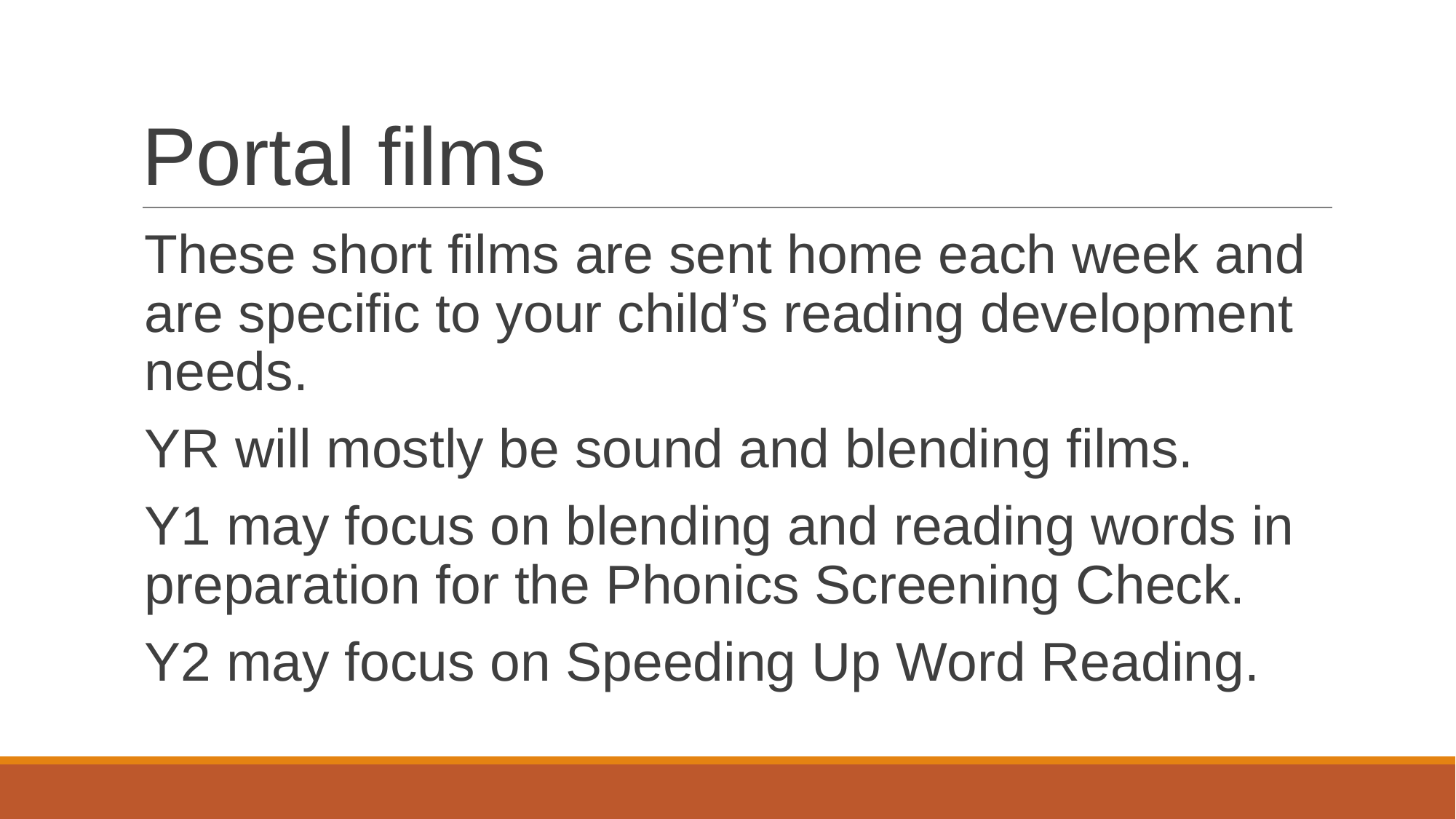

# Portal films
These short films are sent home each week and are specific to your child’s reading development needs.
YR will mostly be sound and blending films.
Y1 may focus on blending and reading words in preparation for the Phonics Screening Check.
Y2 may focus on Speeding Up Word Reading.